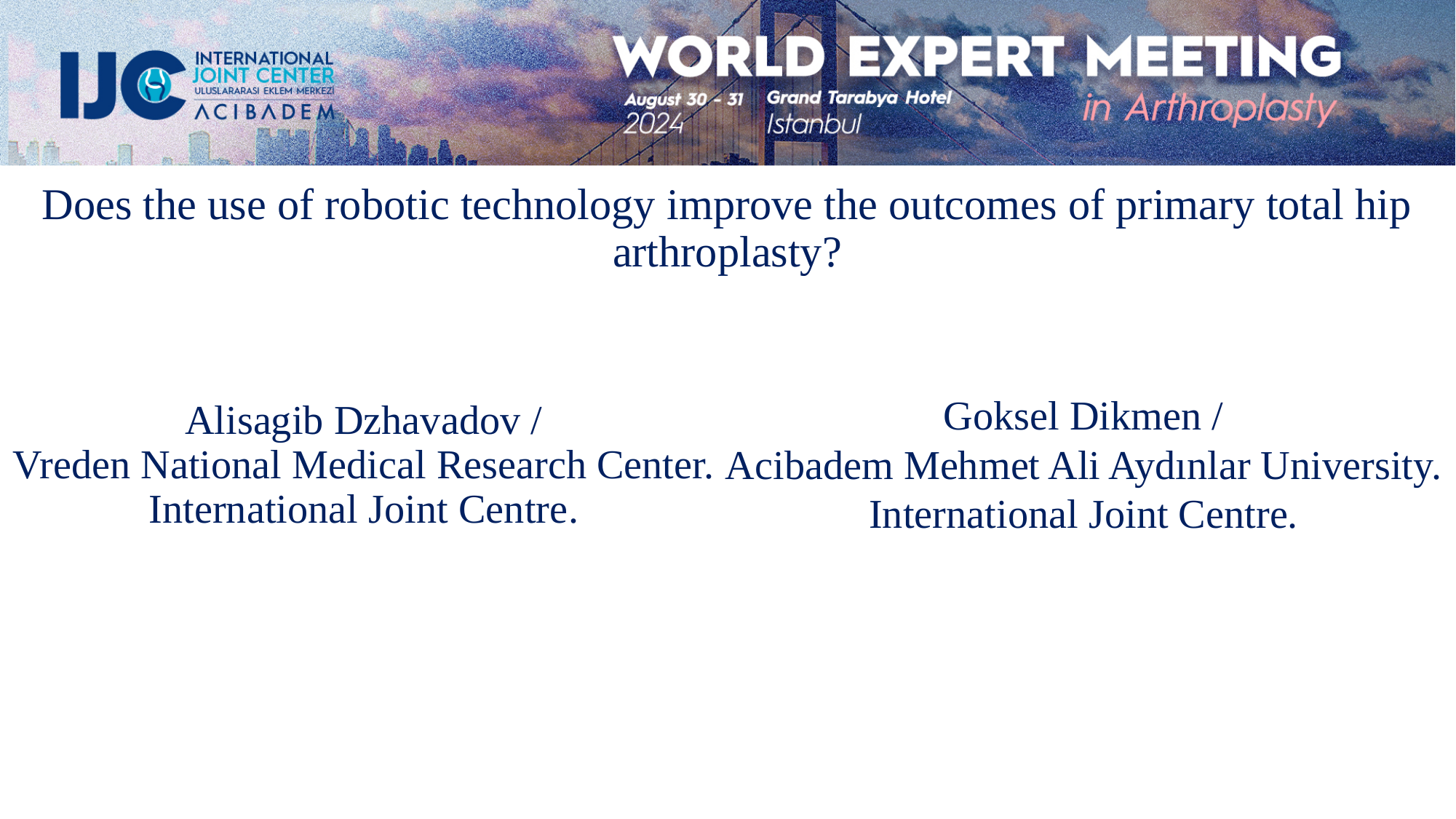

Does the use of robotic technology improve the outcomes of primary total hip arthroplasty?
Alisagib Dzhavadov /
Vreden National Medical Research Center.
International Joint Centre.
Goksel Dikmen /
Acibadem Mehmet Ali Aydınlar University.
International Joint Centre.